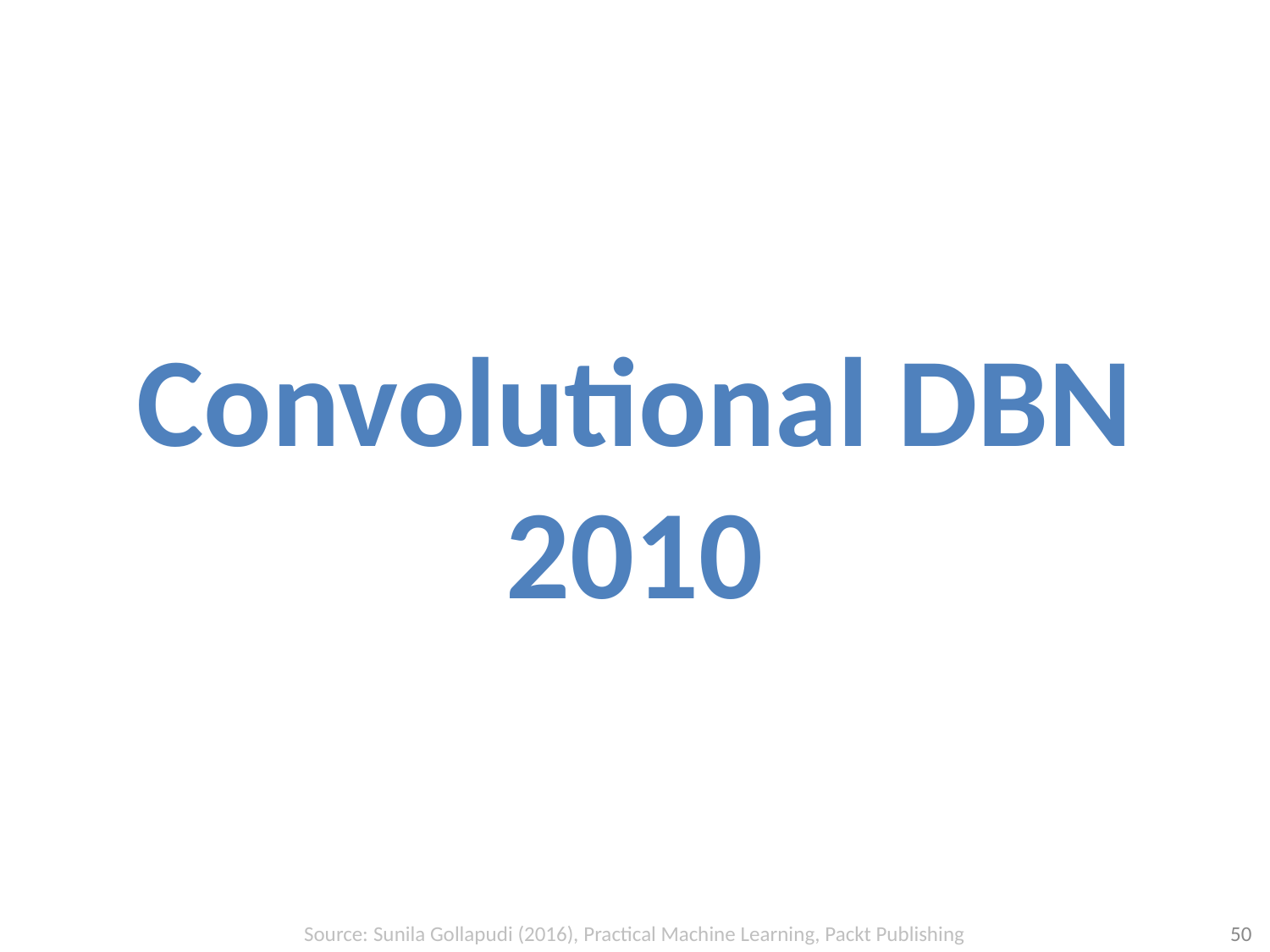

# Convolutional DBN 2010
Source: Sunila Gollapudi (2016), Practical Machine Learning, Packt Publishing
50